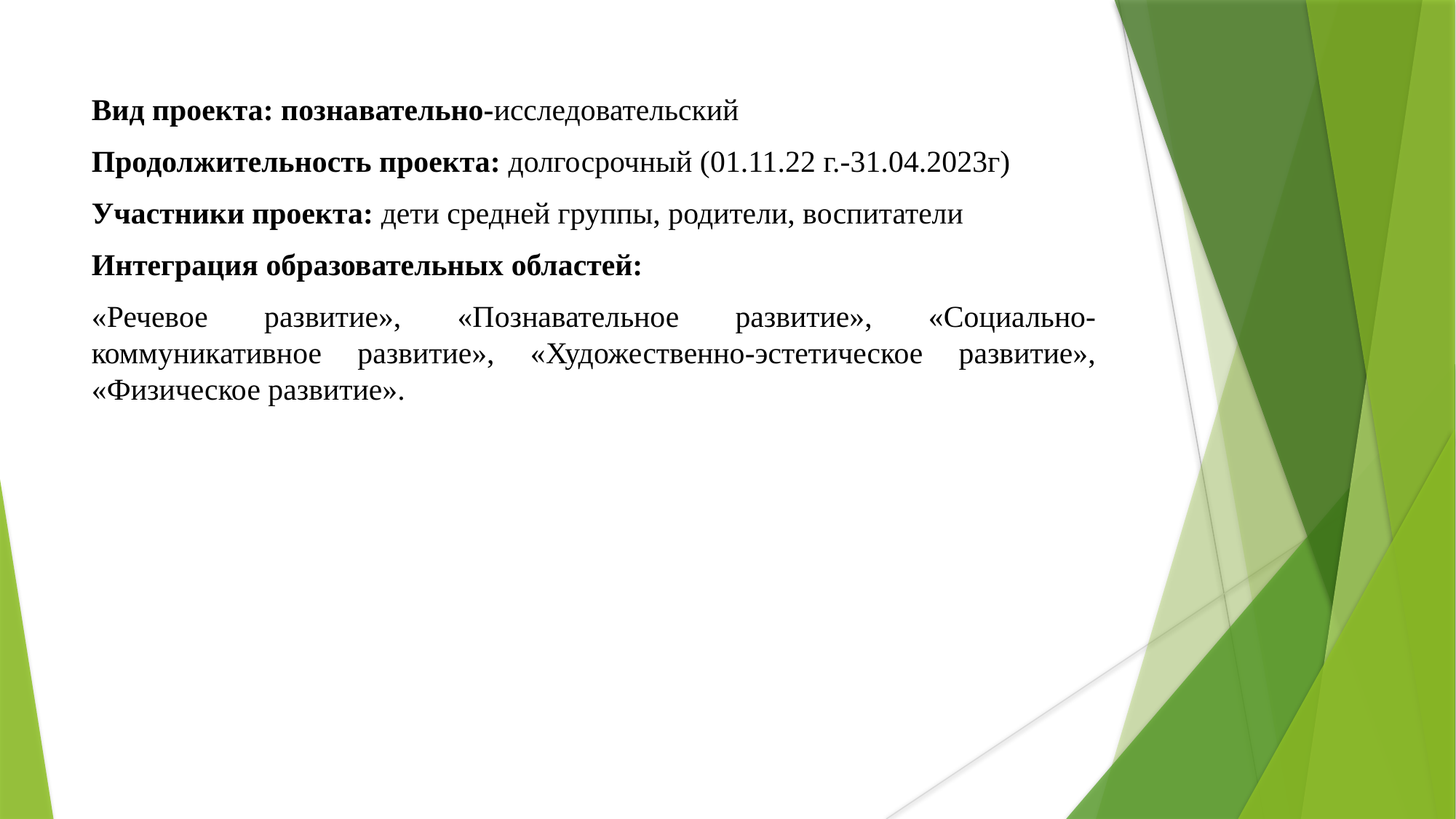

Вид проекта: познавательно-исследовательский
Продолжительность проекта: долгосрочный (01.11.22 г.-31.04.2023г)
Участники проекта: дети средней группы, родители, воспитатели
Интеграция образовательных областей:
«Речевое развитие», «Познавательное развитие», «Социально-коммуникативное развитие», «Художественно-эстетическое развитие», «Физическое развитие».